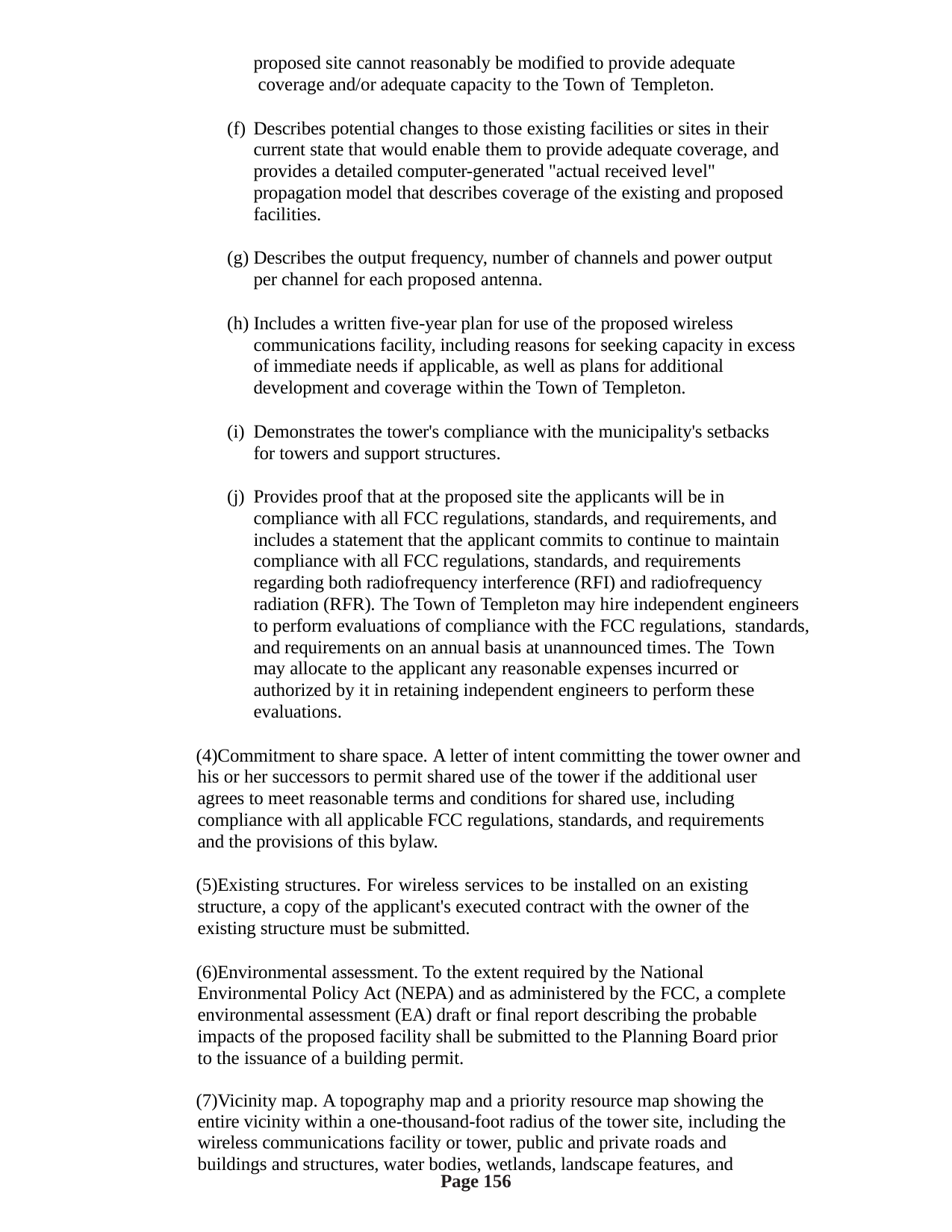

proposed site cannot reasonably be modified to provide adequate  coverage and/or adequate capacity to the Town of Templeton.

Describes potential changes to those existing facilities or sites in their  current state that would enable them to provide adequate coverage, and  provides a detailed computer-generated "actual received level"  propagation model that describes coverage of the existing and proposed  facilities.

Describes the output frequency, number of channels and power output  per channel for each proposed antenna.

Includes a written five-year plan for use of the proposed wireless  communications facility, including reasons for seeking capacity in excess  of immediate needs if applicable, as well as plans for additional  development and coverage within the Town of Templeton.

Demonstrates the tower's compliance with the municipality's setbacks  for towers and support structures.

Provides proof that at the proposed site the applicants will be in  compliance with all FCC regulations, standards, and requirements, and  includes a statement that the applicant commits to continue to maintain  compliance with all FCC regulations, standards, and requirements  regarding both radiofrequency interference (RFI) and radiofrequency  radiation (RFR). The Town of Templeton may hire independent engineers  to perform evaluations of compliance with the FCC regulations,  standards, and requirements on an annual basis at unannounced times. The  Town may allocate to the applicant any reasonable expenses incurred or  authorized by it in retaining independent engineers to perform these  evaluations.

Commitment to share space. A letter of intent committing the tower owner and  his or her successors to permit shared use of the tower if the additional user
agrees to meet reasonable terms and conditions for shared use, including  compliance with all applicable FCC regulations, standards, and requirements  and the provisions of this bylaw.

Existing structures. For wireless services to be installed on an existing  structure, a copy of the applicant's executed contract with the owner of the  existing structure must be submitted.

Environmental assessment. To the extent required by the National  Environmental Policy Act (NEPA) and as administered by the FCC, a complete  environmental assessment (EA) draft or final report describing the probable  impacts of the proposed facility shall be submitted to the Planning Board prior  to the issuance of a building permit.

Vicinity map. A topography map and a priority resource map showing the  entire vicinity within a one-thousand-foot radius of the tower site, including the  wireless communications facility or tower, public and private roads and  buildings and structures, water bodies, wetlands, landscape features, and
Page 156